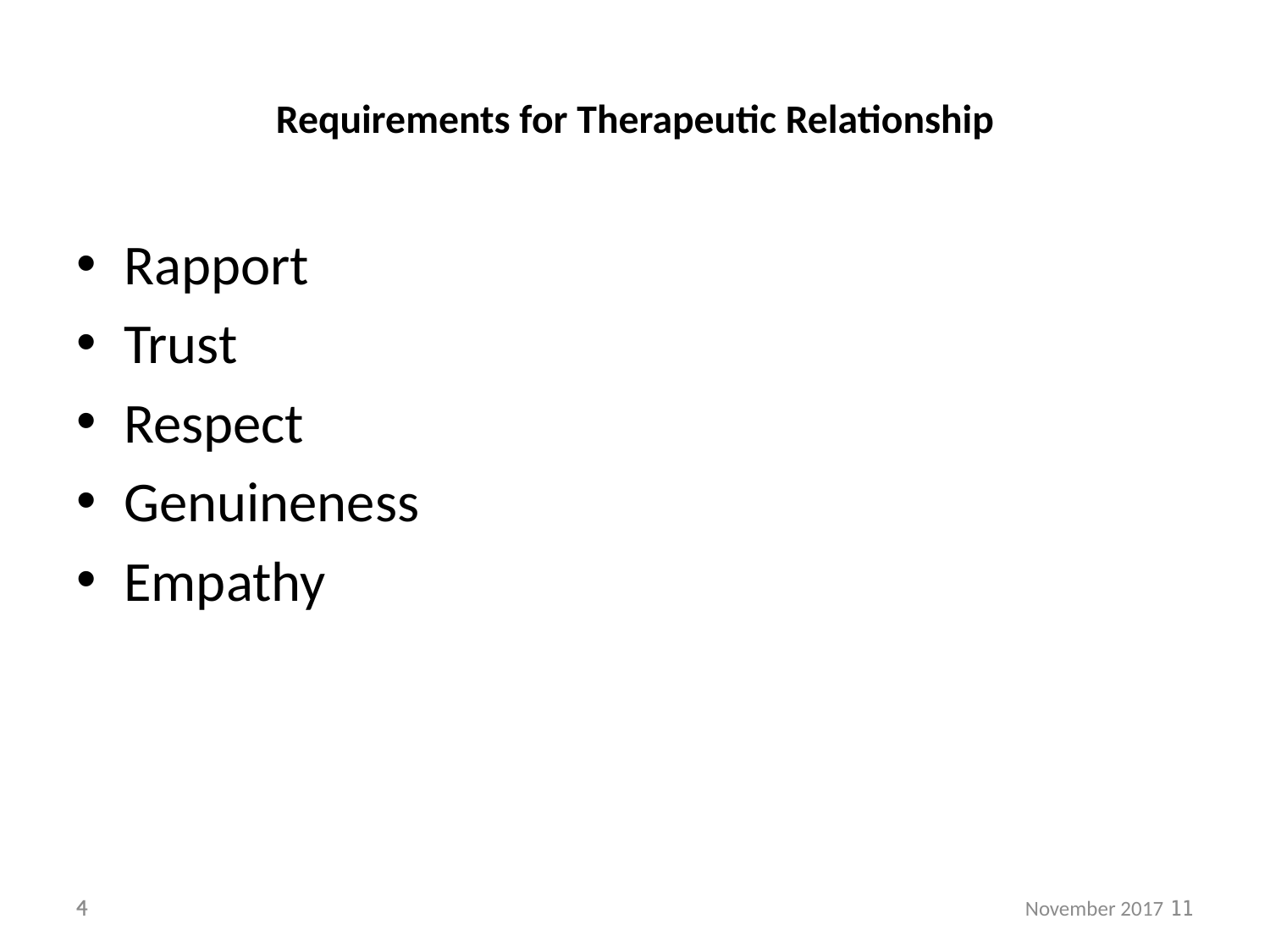

# Requirements for Therapeutic Relationship
Rapport
Trust
Respect
Genuineness
Empathy

4
11 November 2017